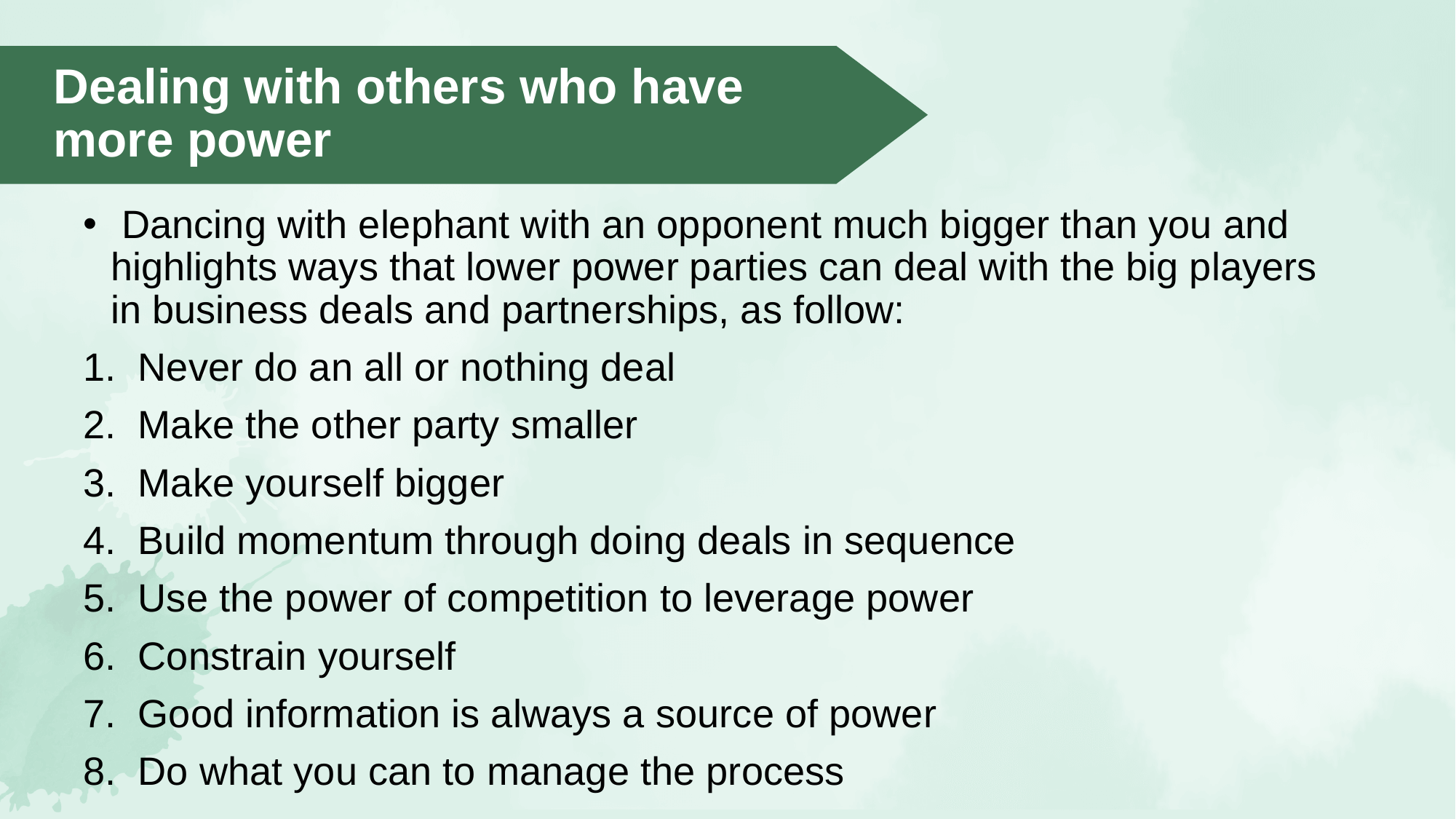

Dealing with others who have more power
 Dancing with elephant with an opponent much bigger than you and highlights ways that lower power parties can deal with the big players in business deals and partnerships, as follow:
Never do an all or nothing deal
Make the other party smaller
Make yourself bigger
Build momentum through doing deals in sequence
Use the power of competition to leverage power
Constrain yourself
Good information is always a source of power
Do what you can to manage the process